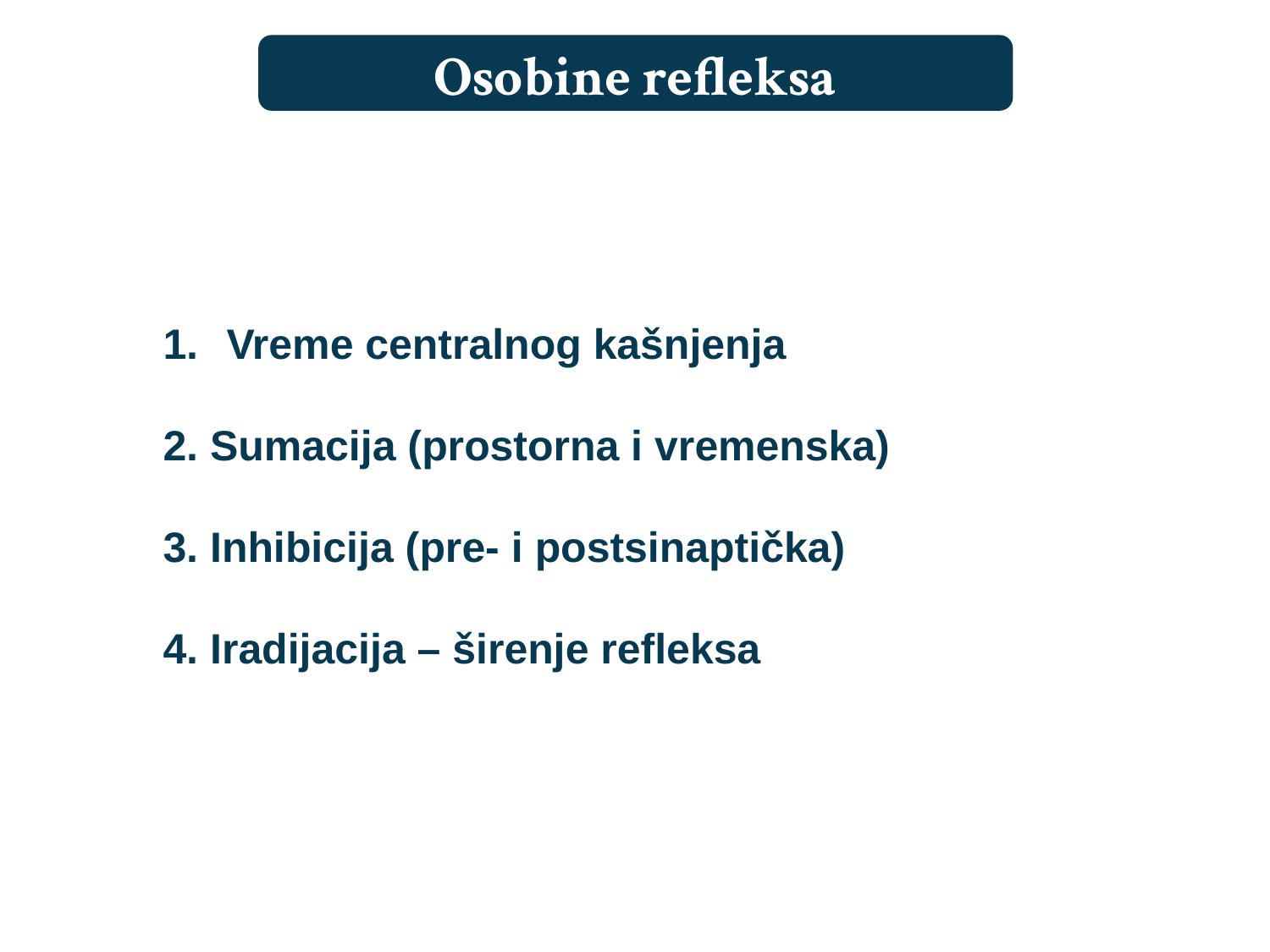

Osobine refleksa
Vreme centralnog kašnjenja

2. Sumacija (prostorna i vremenska)

3. Inhibicija (pre- i postsinaptička)

4. Iradijacija – širenje refleksa